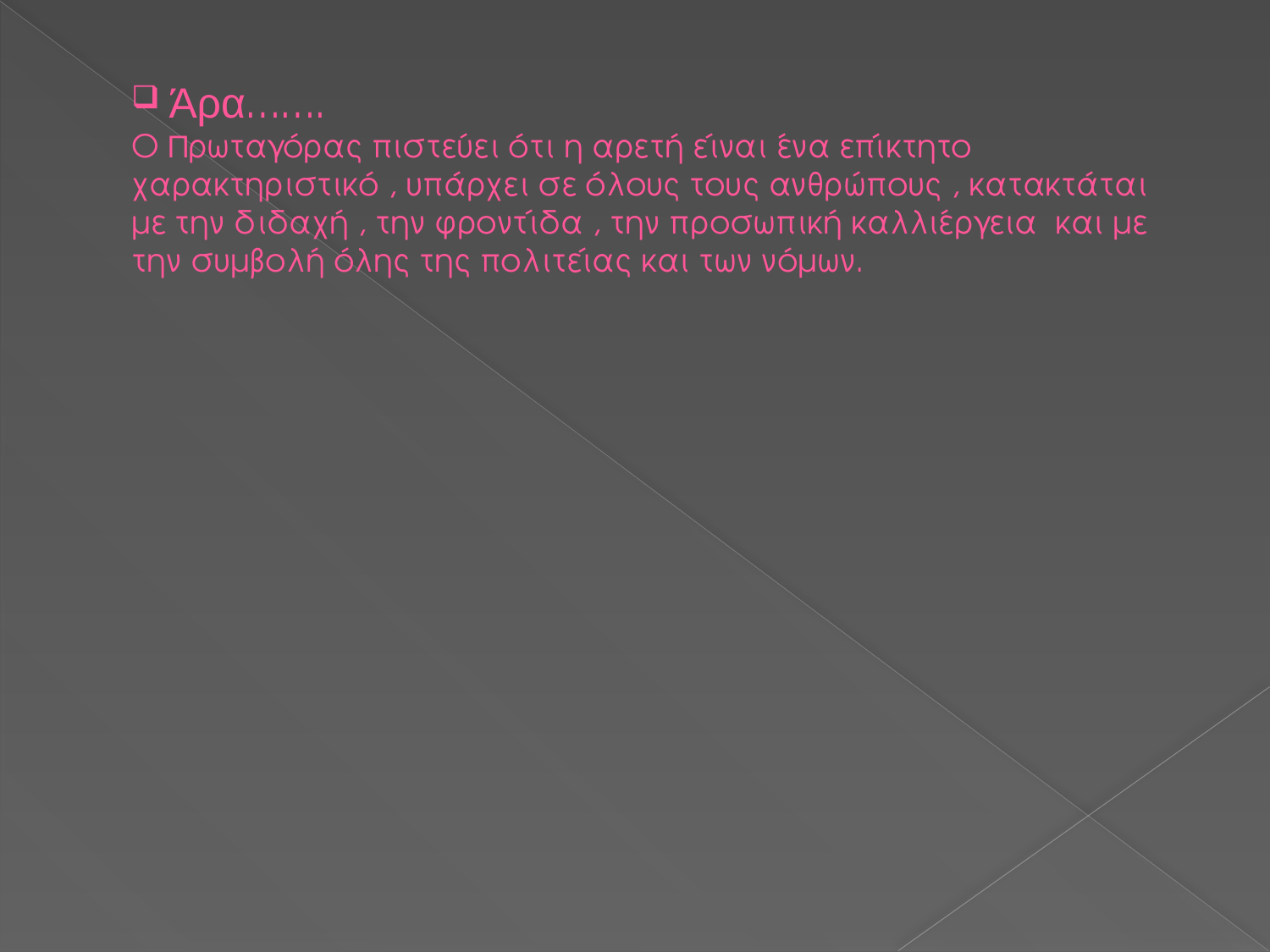

Άρα…….
Ο Πρωταγόρας πιστεύει ότι η αρετή είναι ένα επίκτητο χαρακτηριστικό , υπάρχει σε όλους τους ανθρώπους , κατακτάται με την διδαχή , την φροντίδα , την προσωπική καλλιέργεια  και με την συμβολή όλης της πολιτείας και των νόμων.